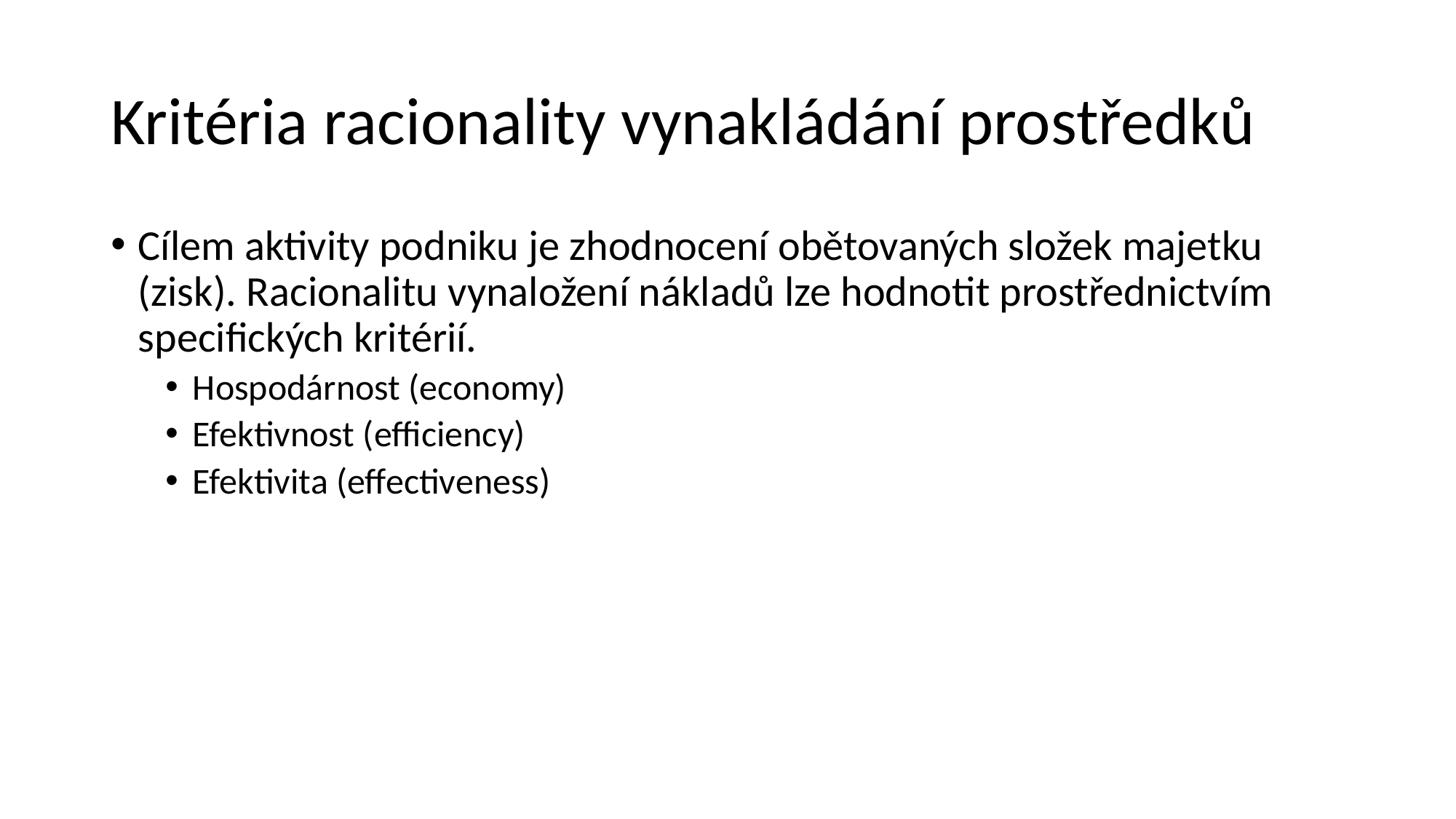

# Kritéria racionality vynakládání prostředků
Cílem aktivity podniku je zhodnocení obětovaných složek majetku (zisk). Racionalitu vynaložení nákladů lze hodnotit prostřednictvím specifických kritérií.
Hospodárnost (economy)
Efektivnost (efficiency)
Efektivita (effectiveness)